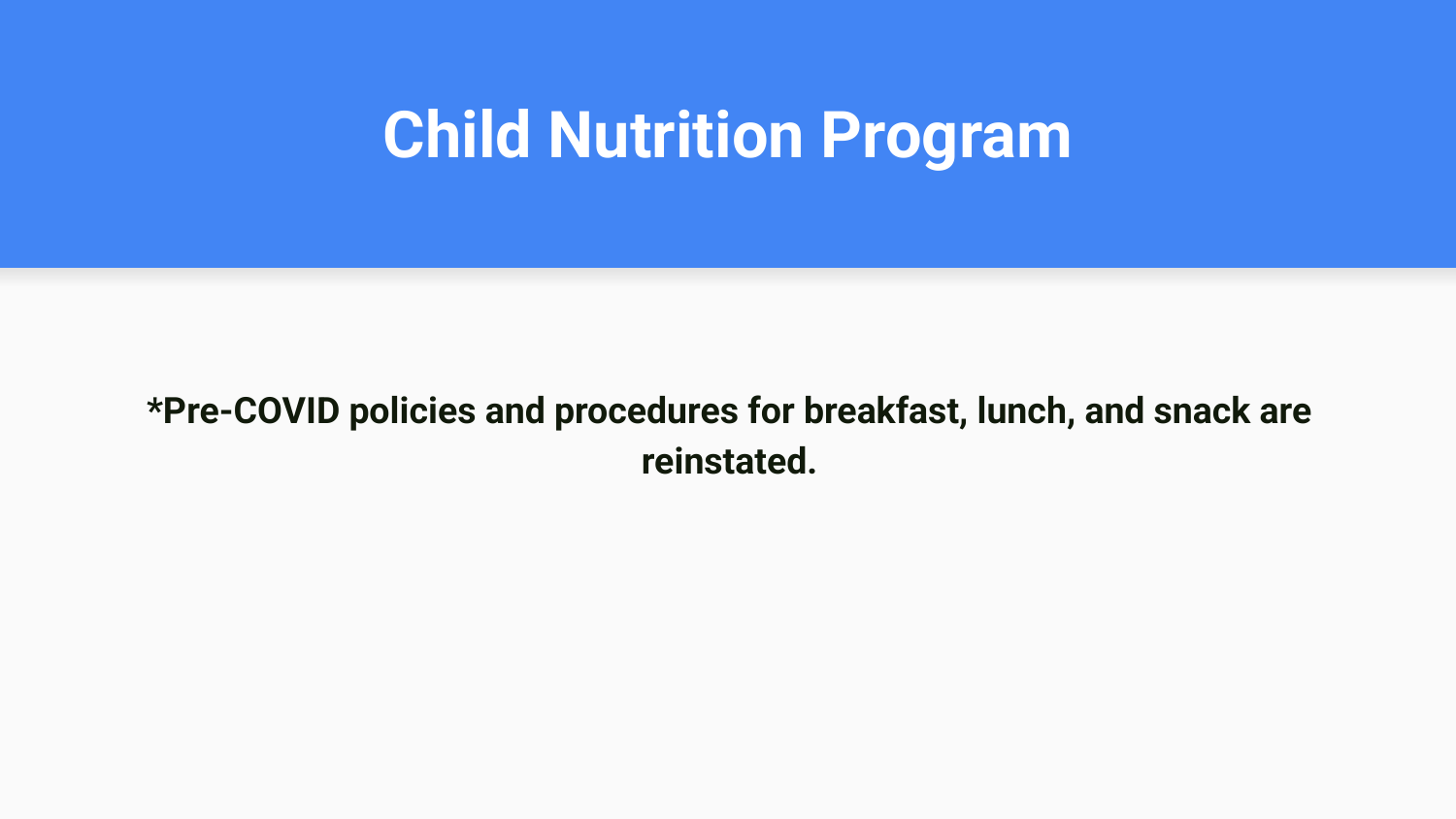

# Child Nutrition Program
*Pre-COVID policies and procedures for breakfast, lunch, and snack are reinstated.